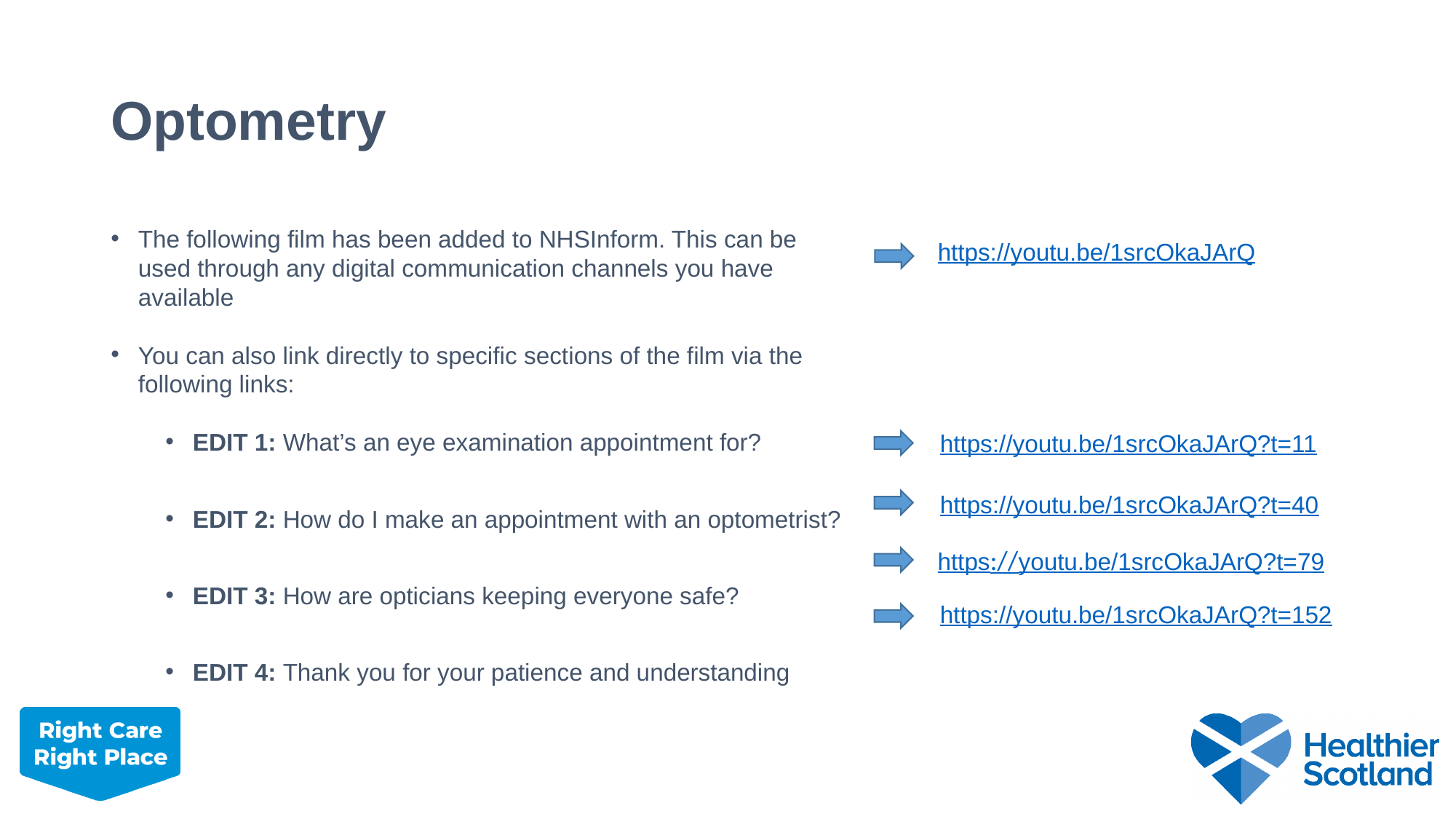

# Optometry
The following film has been added to NHSInform. This can be used through any digital communication channels you have available

You can also link directly to specific sections of the film via the following links:

EDIT 1: What’s an eye examination appointment for?

EDIT 2: How do I make an appointment with an optometrist?

EDIT 3: How are opticians keeping everyone safe?

EDIT 4: Thank you for your patience and understanding

https://youtu.be/1srcOkaJArQ

https://youtu.be/1srcOkaJArQ?t=11

https://youtu.be/1srcOkaJArQ?t=40

https://youtu.be/1srcOkaJArQ?t=79

https://youtu.be/1srcOkaJArQ?t=152